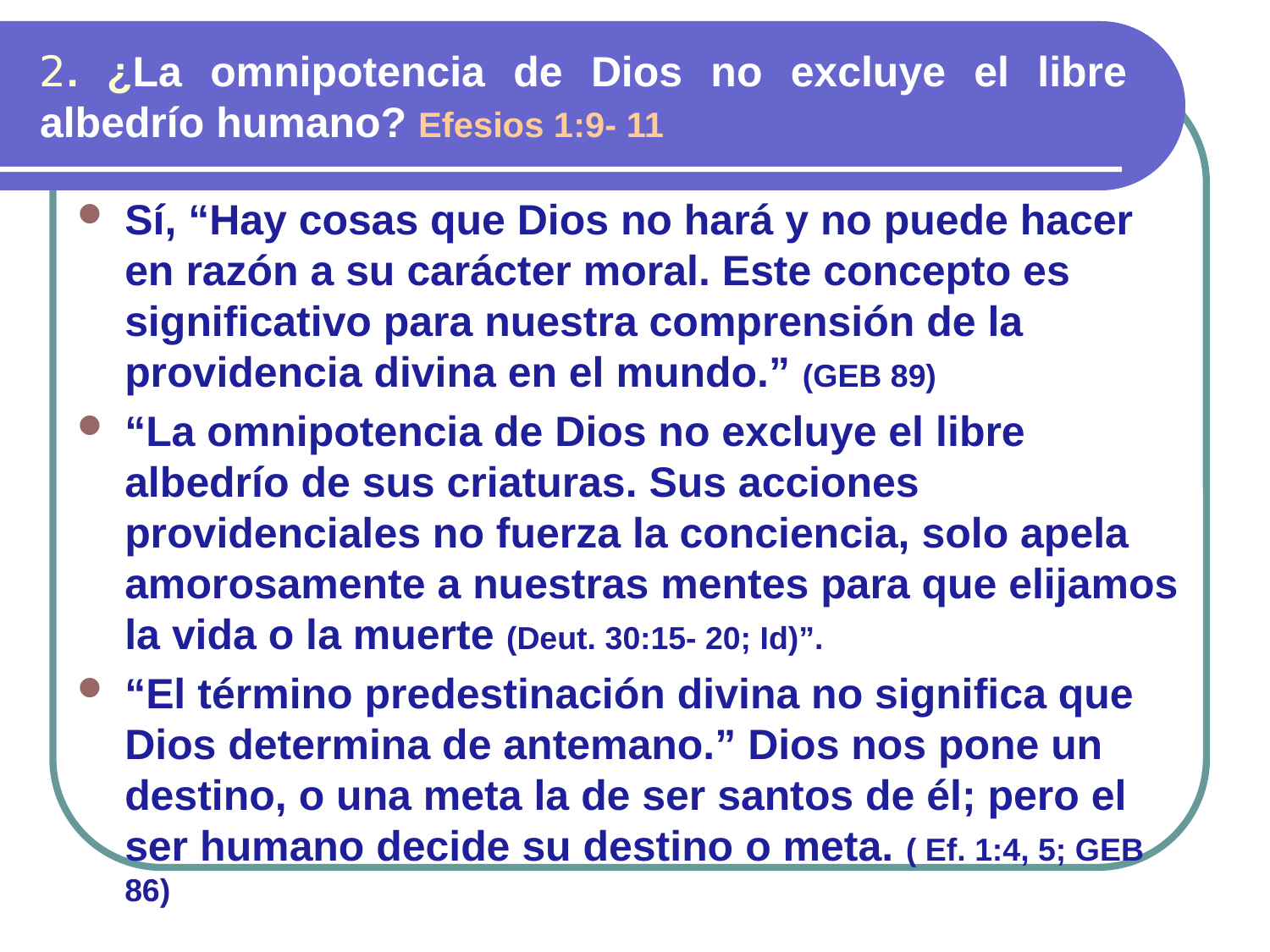

# 2. ¿La omnipotencia de Dios no excluye el libre albedrío humano? Efesios 1:9- 11
Sí, “Hay cosas que Dios no hará y no puede hacer en razón a su carácter moral. Este concepto es significativo para nuestra comprensión de la providencia divina en el mundo.” (GEB 89)
“La omnipotencia de Dios no excluye el libre albedrío de sus criaturas. Sus acciones providenciales no fuerza la conciencia, solo apela amorosamente a nuestras mentes para que elijamos la vida o la muerte (Deut. 30:15- 20; Id)”.
“El término predestinación divina no significa que Dios determina de antemano.” Dios nos pone un destino, o una meta la de ser santos de él; pero el ser humano decide su destino o meta. ( Ef. 1:4, 5; GEB 86)